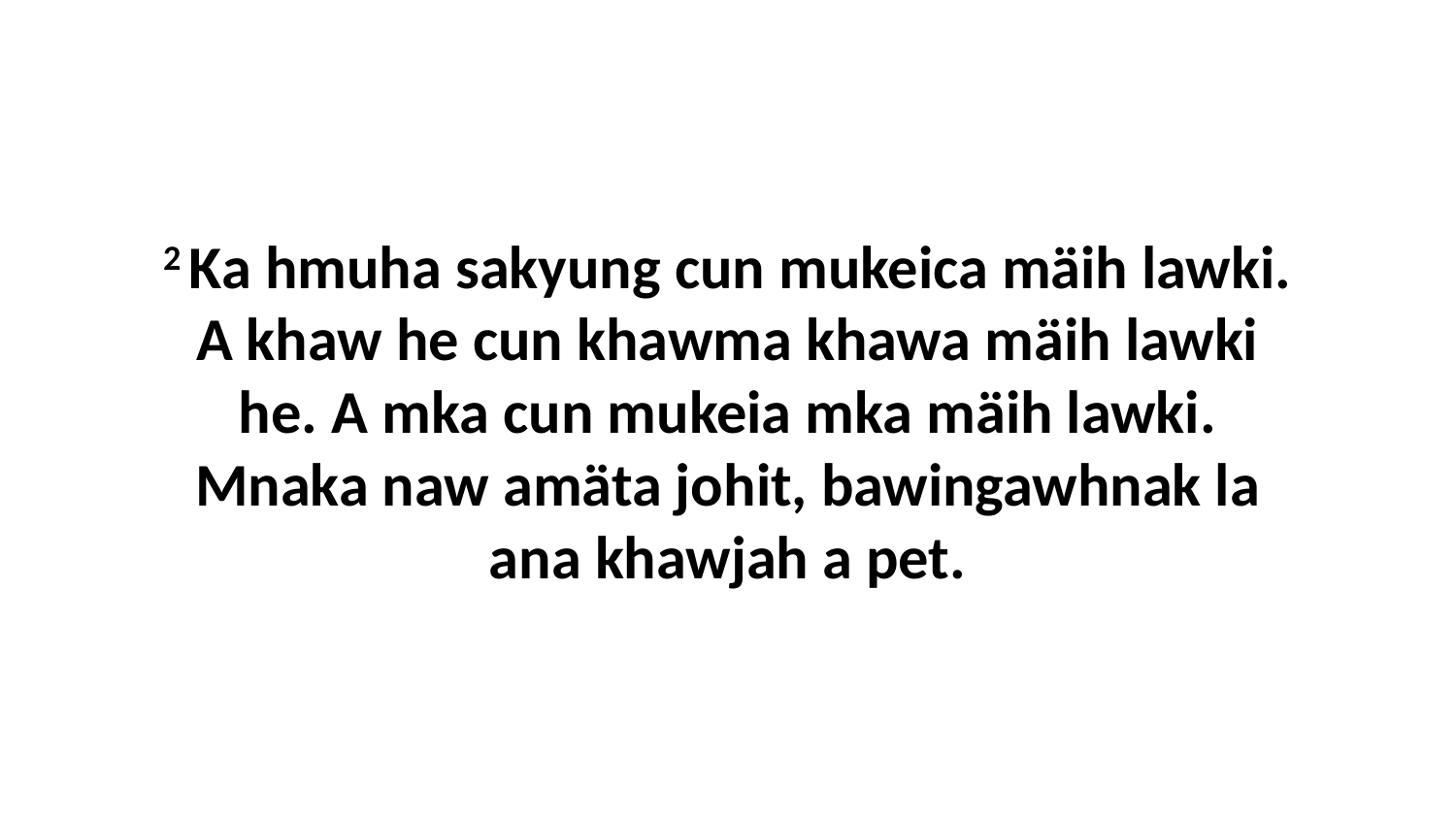

2 Ka hmuha sakyung cun mukeica mäih lawki. A khaw he cun khawma khawa mäih lawki he. A mka cun mukeia mka mäih lawki. Mnaka naw amäta johit, bawingawhnak la ana khawjah a pet.